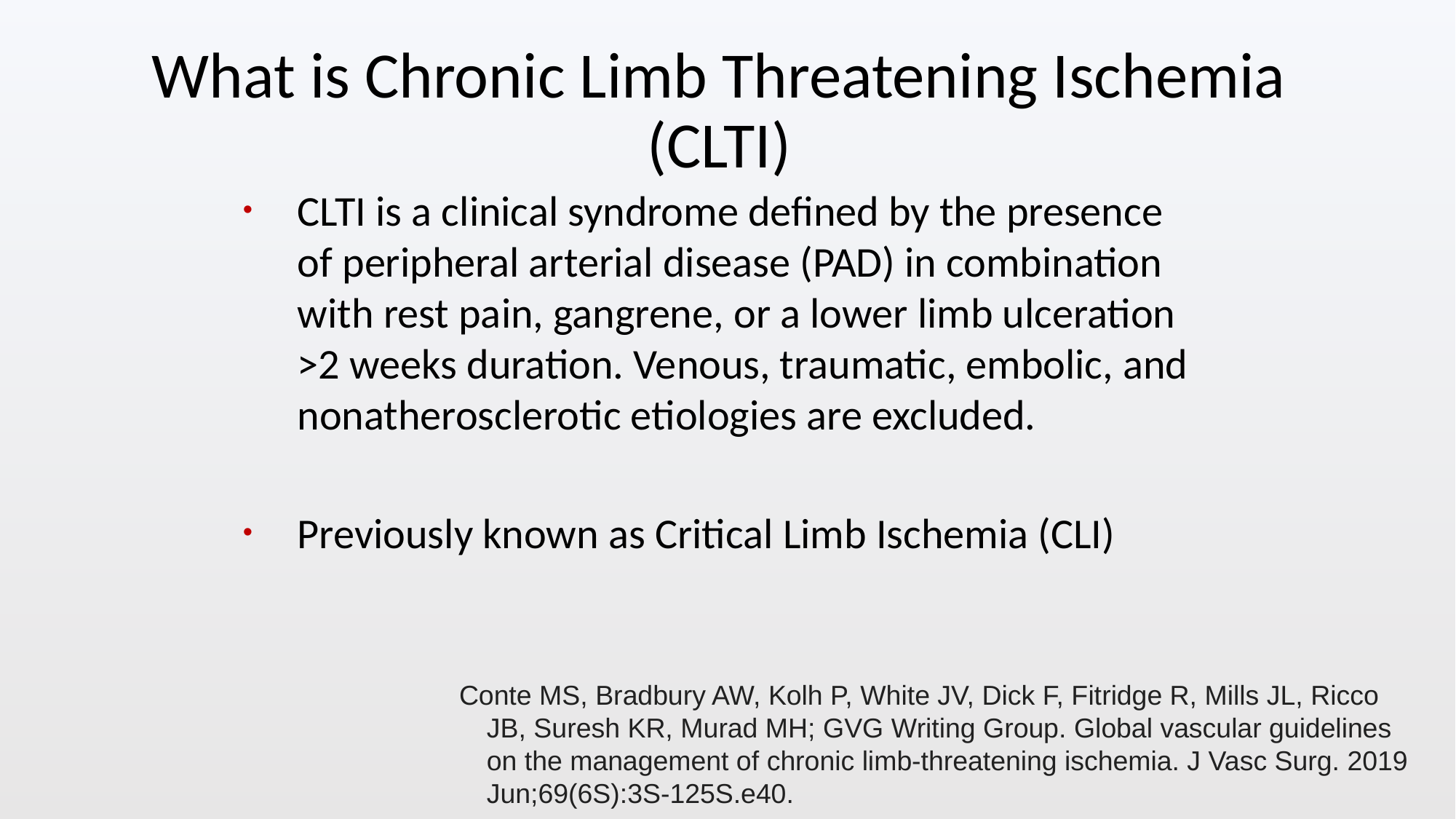

# What is Chronic Limb Threatening Ischemia (CLTI)
CLTI is a clinical syndrome defined by the presence of peripheral arterial disease (PAD) in combination with rest pain, gangrene, or a lower limb ulceration >2 weeks duration. Venous, traumatic, embolic, and nonatherosclerotic etiologies are excluded.

Previously known as Critical Limb Ischemia (CLI)

Conte MS, Bradbury AW, Kolh P, White JV, Dick F, Fitridge R, Mills JL, Ricco JB, Suresh KR, Murad MH; GVG Writing Group. Global vascular guidelines on the management of chronic limb-threatening ischemia. J Vasc Surg. 2019 Jun;69(6S):3S-125S.e40.